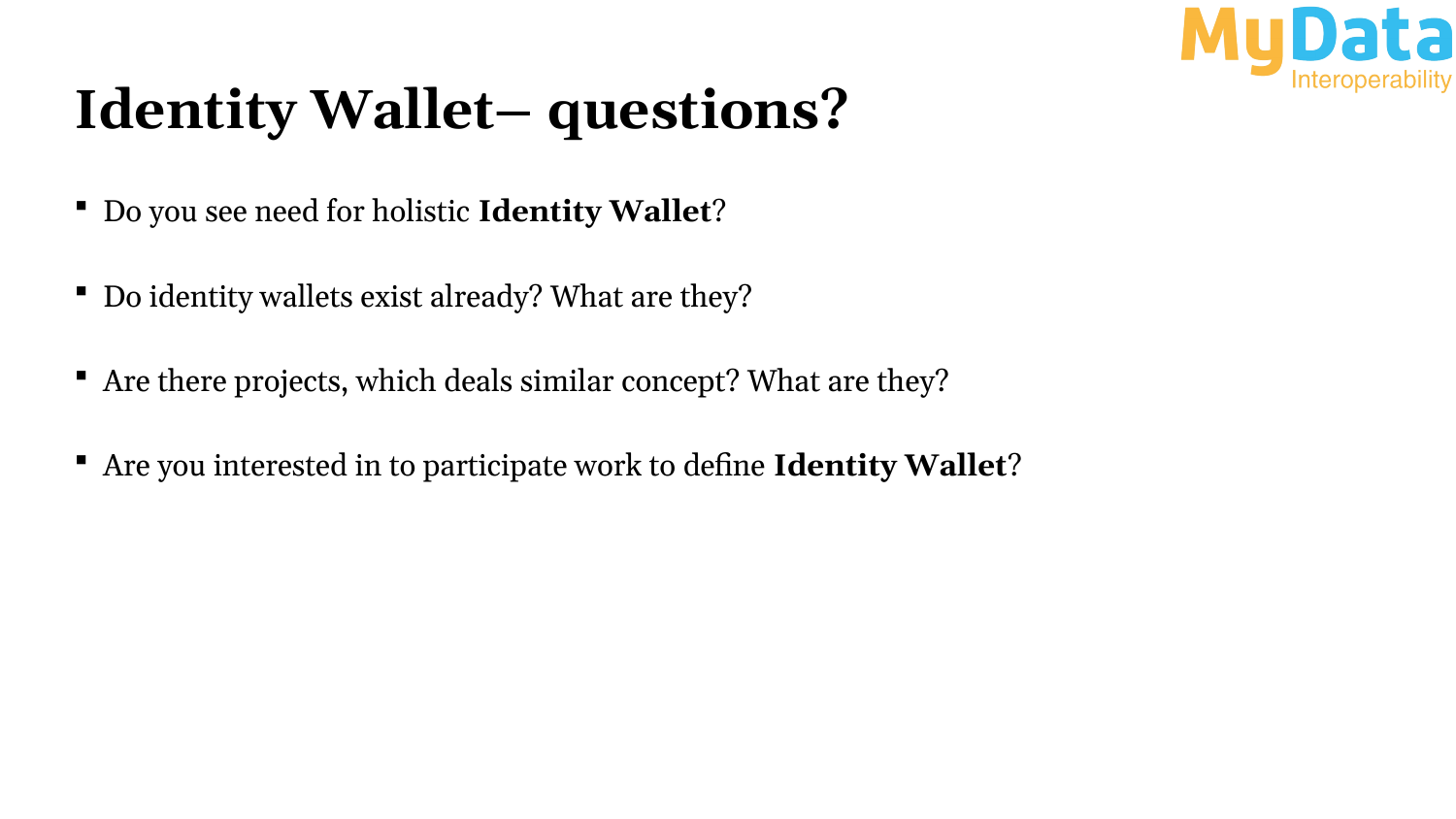

# Identity Wallet– questions?
Do you see need for holistic Identity Wallet?

Do identity wallets exist already? What are they?

Are there projects, which deals similar concept? What are they?

Are you interested in to participate work to define Identity Wallet?